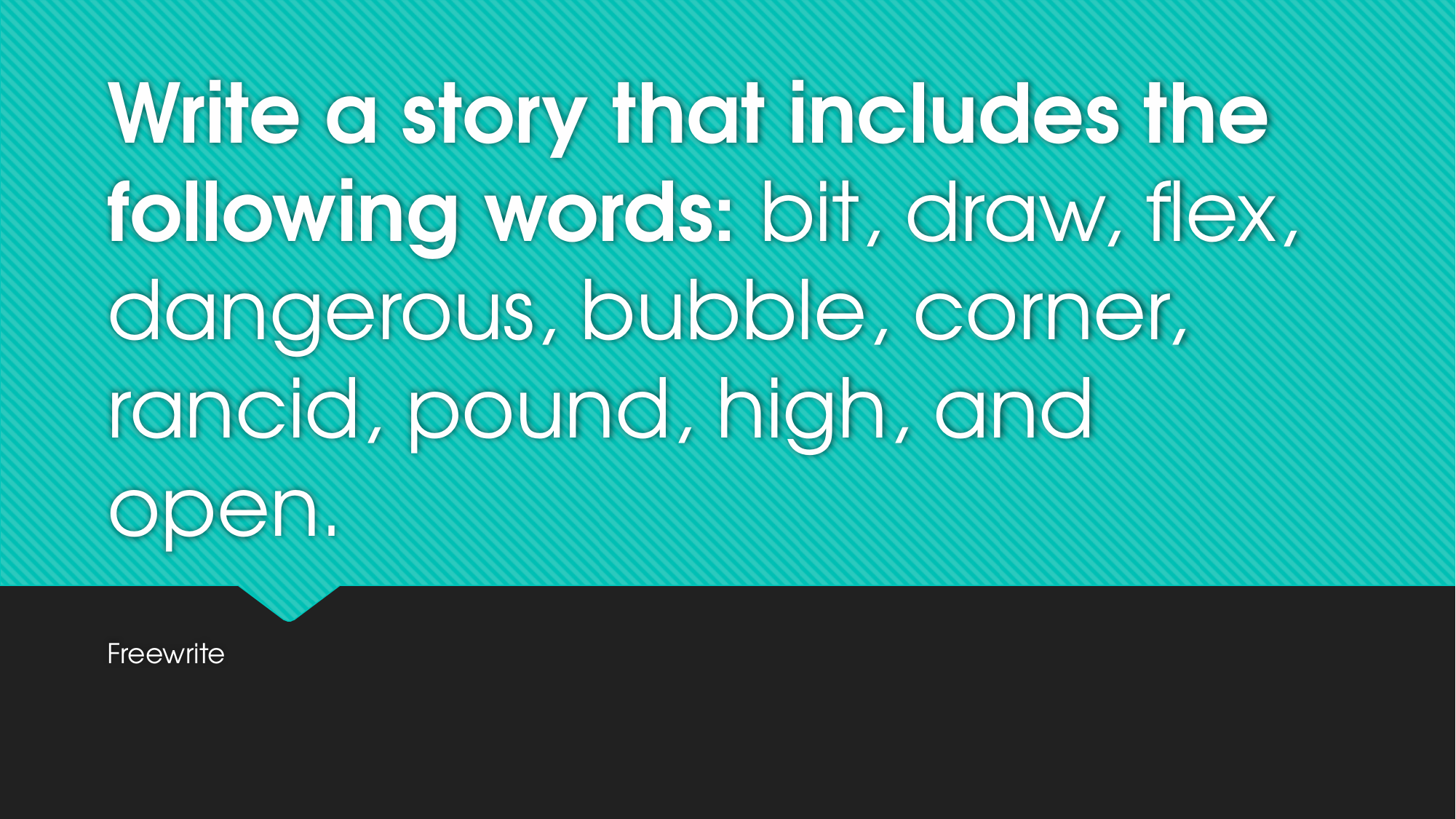

# Write a story that includes the following words: bit, draw, flex, dangerous, bubble, corner, rancid, pound, high, and open.
Freewrite